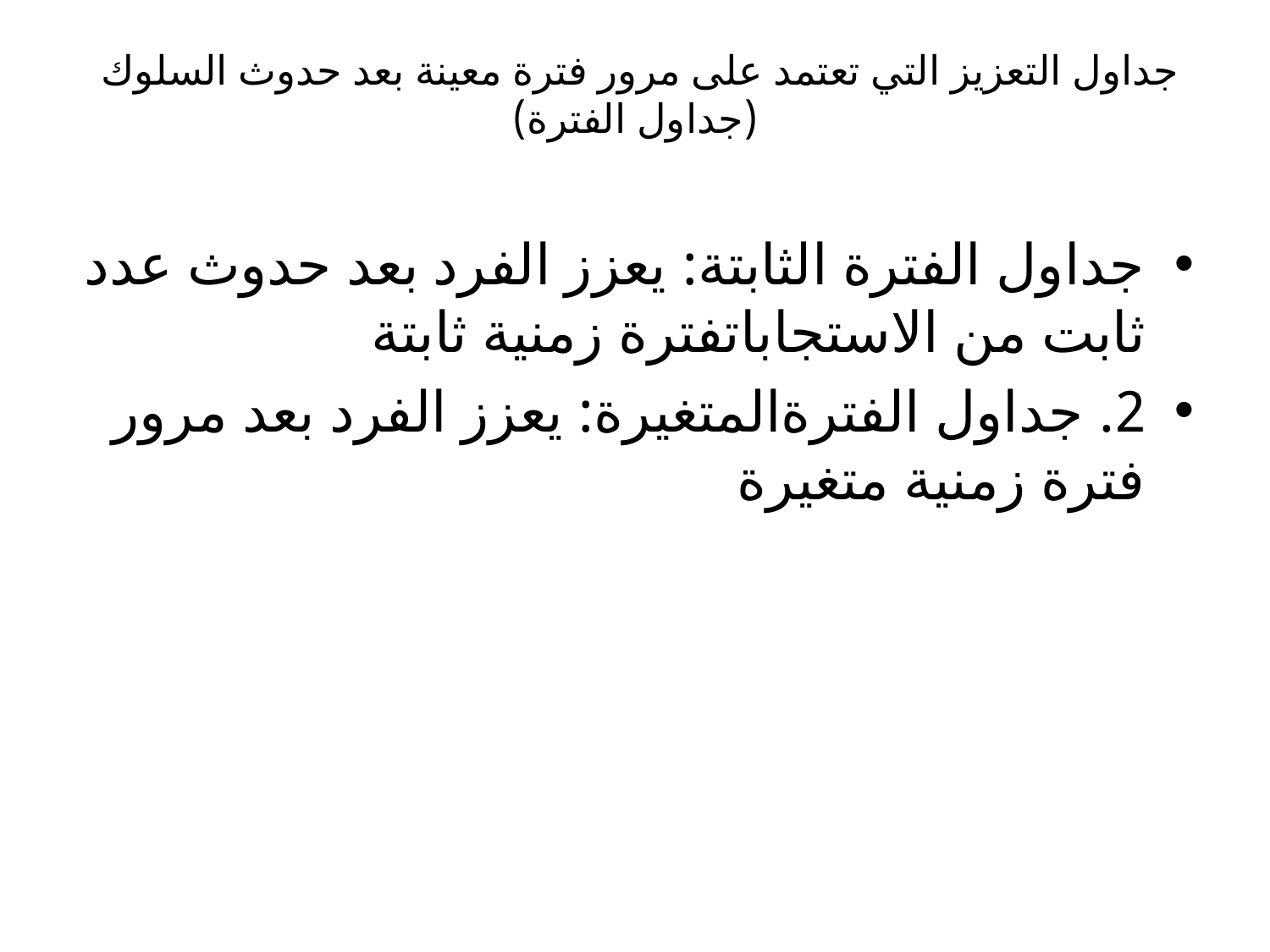

# جداول التعزيز التي تعتمد على مرور فترة معينة بعد حدوث السلوك  (جداول الفترة)
جداول الفترة الثابتة: يعزز الفرد بعد حدوث عدد ثابت من الاستجاباتفترة زمنية ثابتة
2. جداول الفترةالمتغيرة: يعزز الفرد بعد مرور فترة زمنية متغيرة